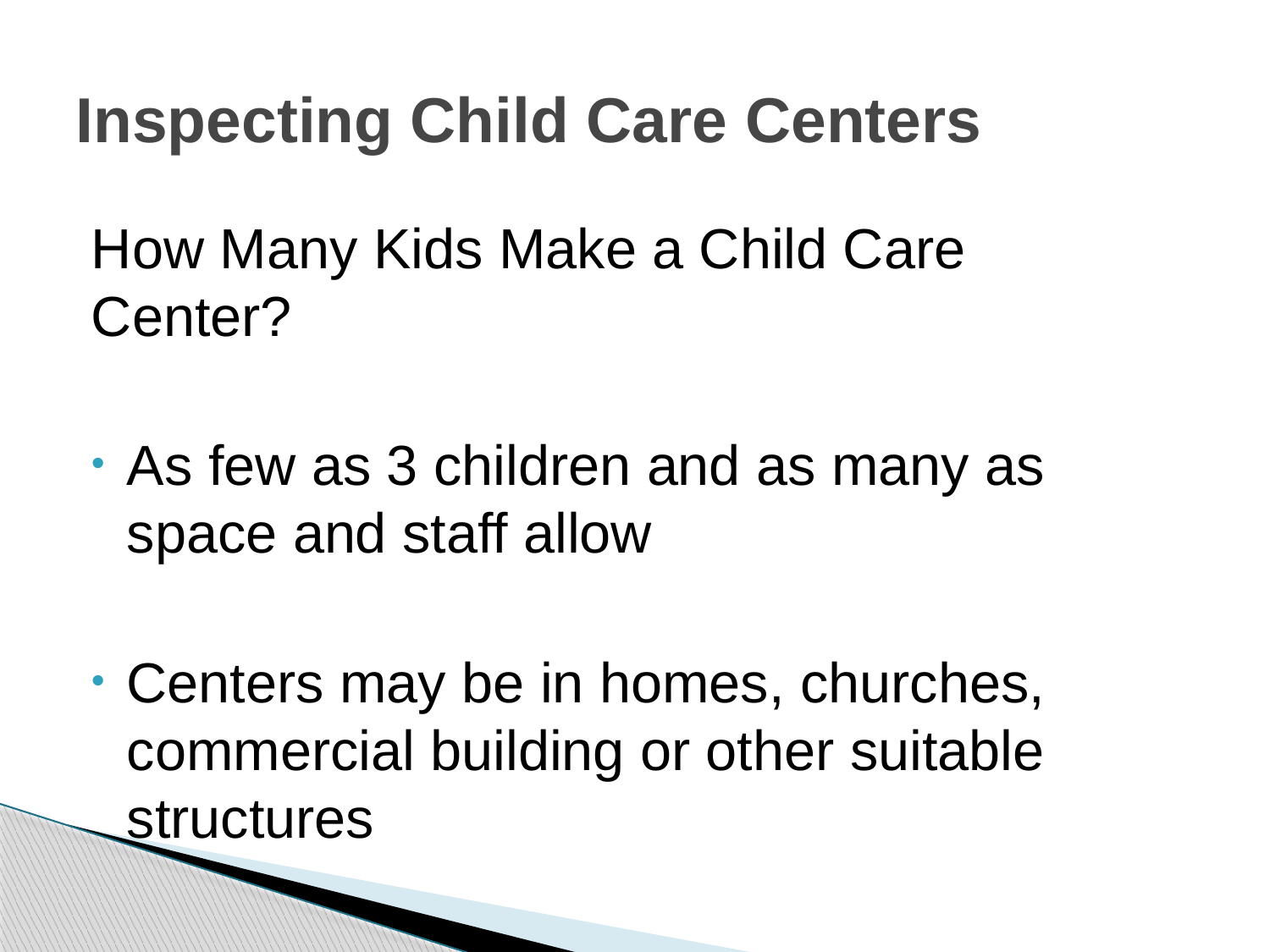

# Inspecting Child Care Centers
How Many Kids Make a Child Care         Center?

As few as 3 children and as many as space and staff allow

Centers may be in homes, churches, commercial building or other suitable structures